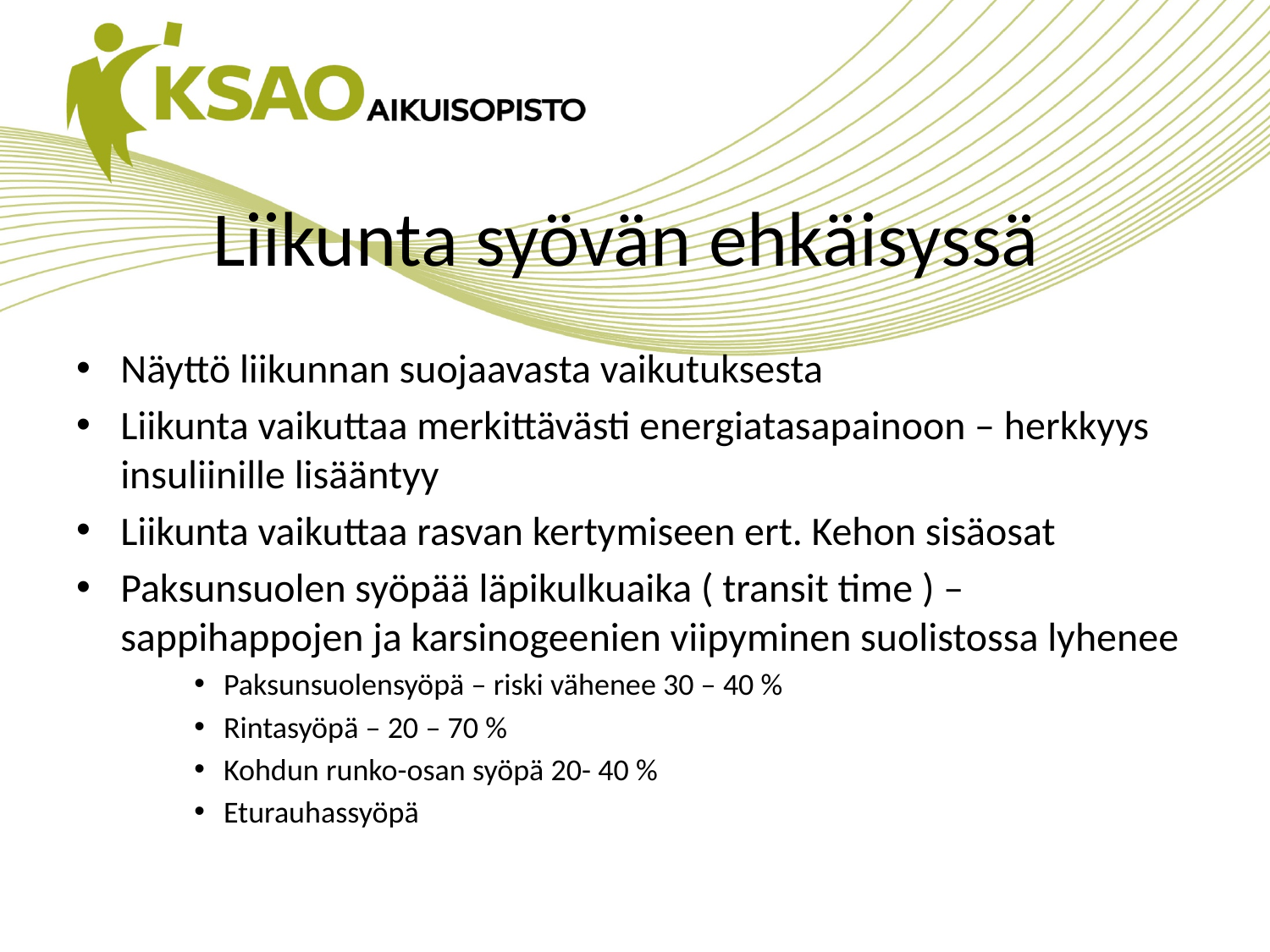

# Liikunta syövän ehkäisyssä
Näyttö liikunnan suojaavasta vaikutuksesta
Liikunta vaikuttaa merkittävästi energiatasapainoon – herkkyys insuliinille lisääntyy
Liikunta vaikuttaa rasvan kertymiseen ert. Kehon sisäosat
Paksunsuolen syöpää läpikulkuaika ( transit time ) – sappihappojen ja karsinogeenien viipyminen suolistossa lyhenee
Paksunsuolensyöpä – riski vähenee 30 – 40 %
Rintasyöpä – 20 – 70 %
Kohdun runko-osan syöpä 20- 40 %
Eturauhassyöpä